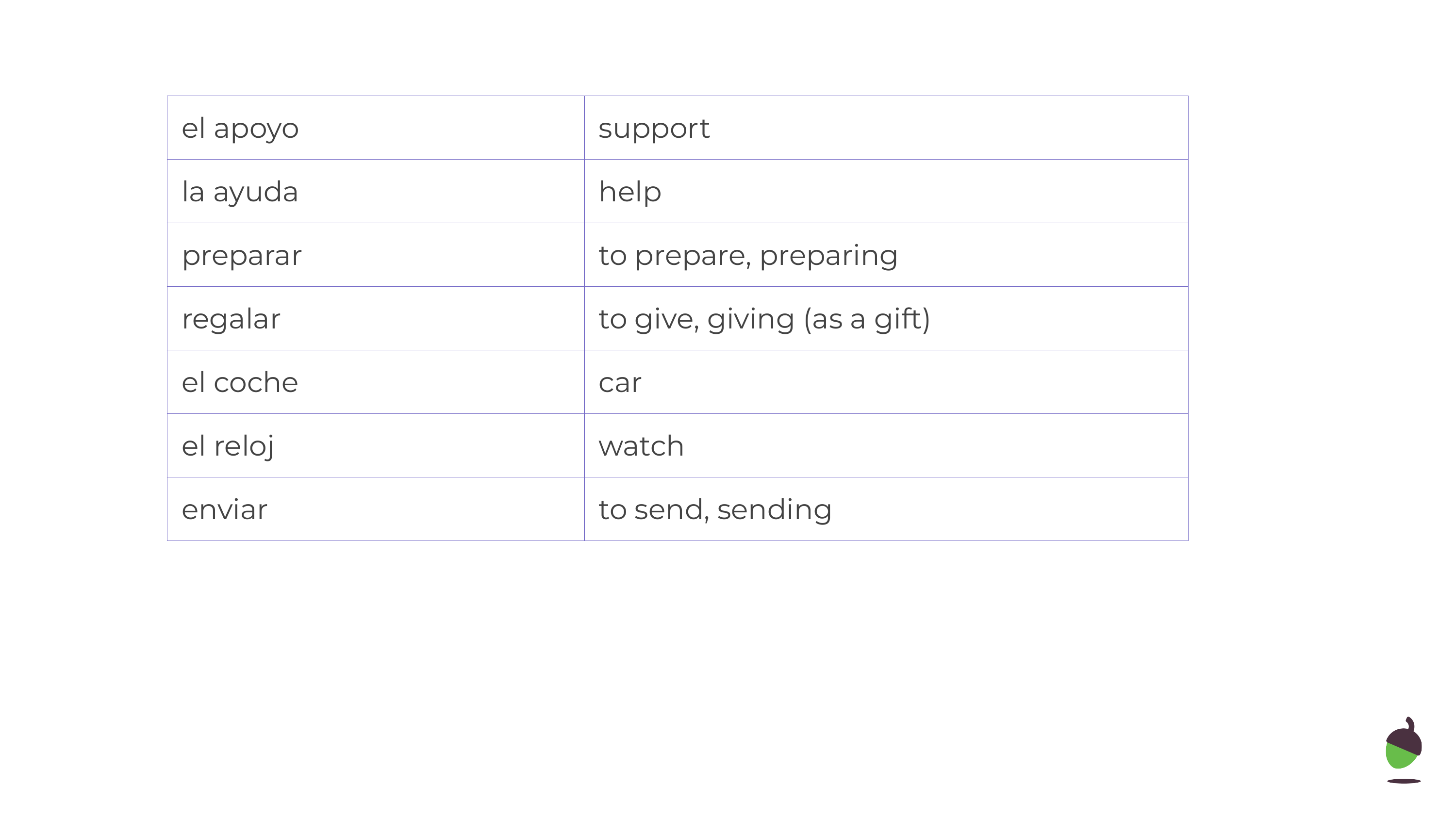

| el apoyo | support |
| --- | --- |
| la ayuda | help |
| preparar | to prepare, preparing |
| regalar | to give, giving (as a gift) |
| el coche | car |
| el reloj | watch |
| enviar | to send, sending |